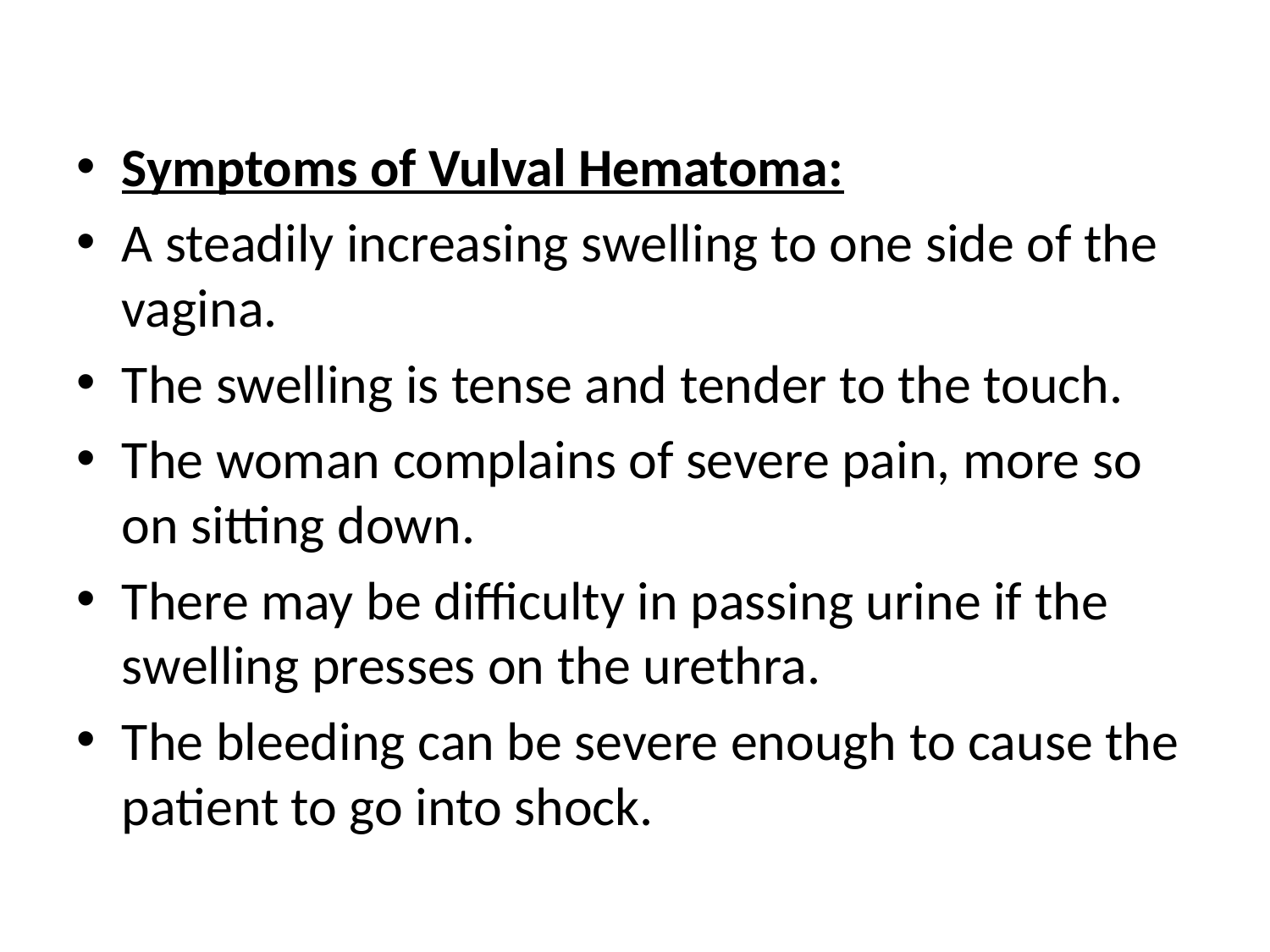

Symptoms of Vulval Hematoma:
A steadily increasing swelling to one side of the vagina.
The swelling is tense and tender to the touch.
The woman complains of severe pain, more so on sitting down.
There may be difficulty in passing urine if the swelling presses on the urethra.
The bleeding can be severe enough to cause the patient to go into shock.